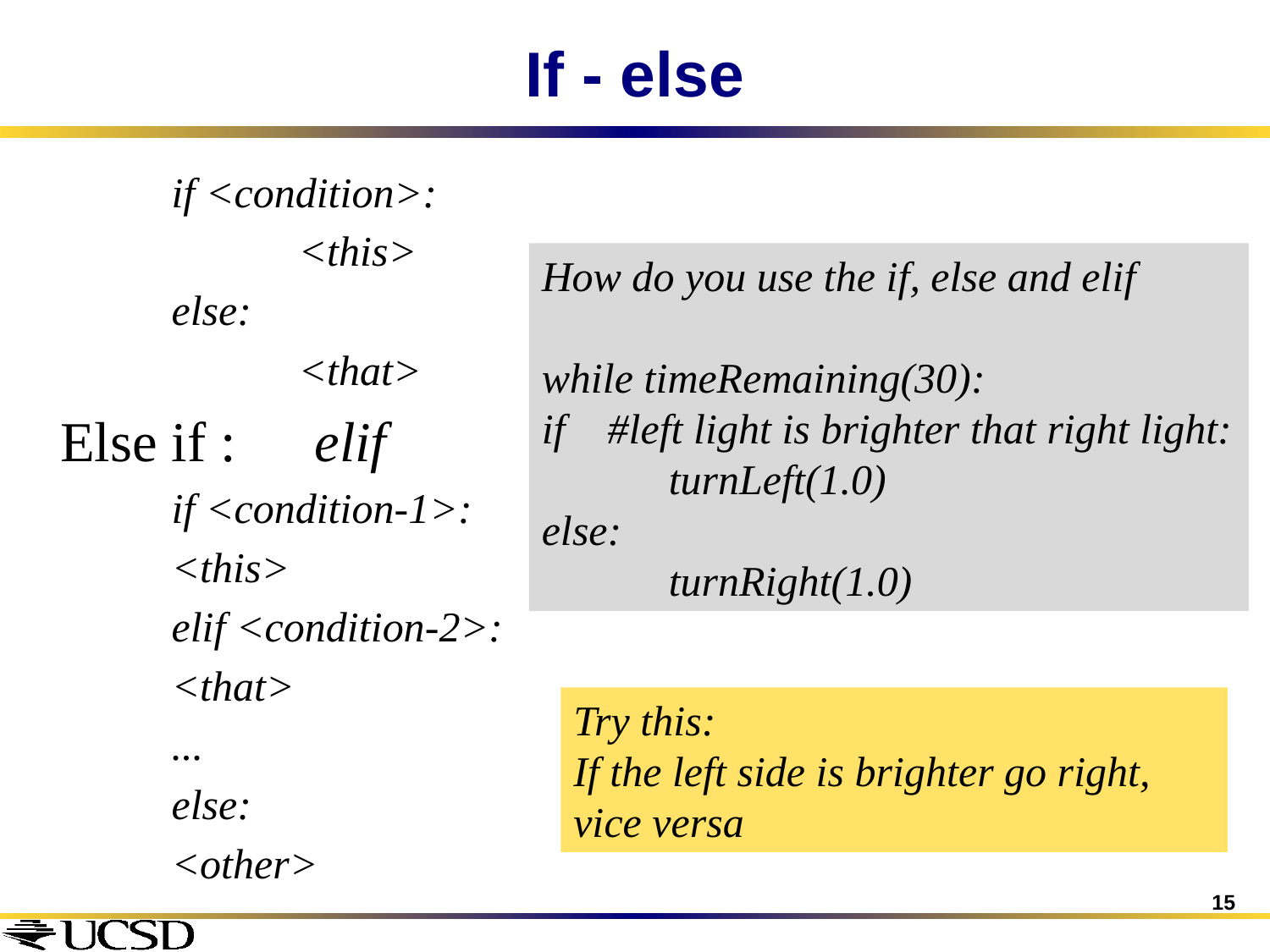

# If - else
if <condition>:
	<this>
else:
	<that>
Else if : 	elif
if <condition-1>:
<this>
elif <condition-2>:
<that>
...
else:
<other>
How do you use the if, else and elif

while timeRemaining(30):
if    #left light is brighter that right light:
	turnLeft(1.0)
else:
	turnRight(1.0)
Try this:
If the left side is brighter go right, vice versa
15